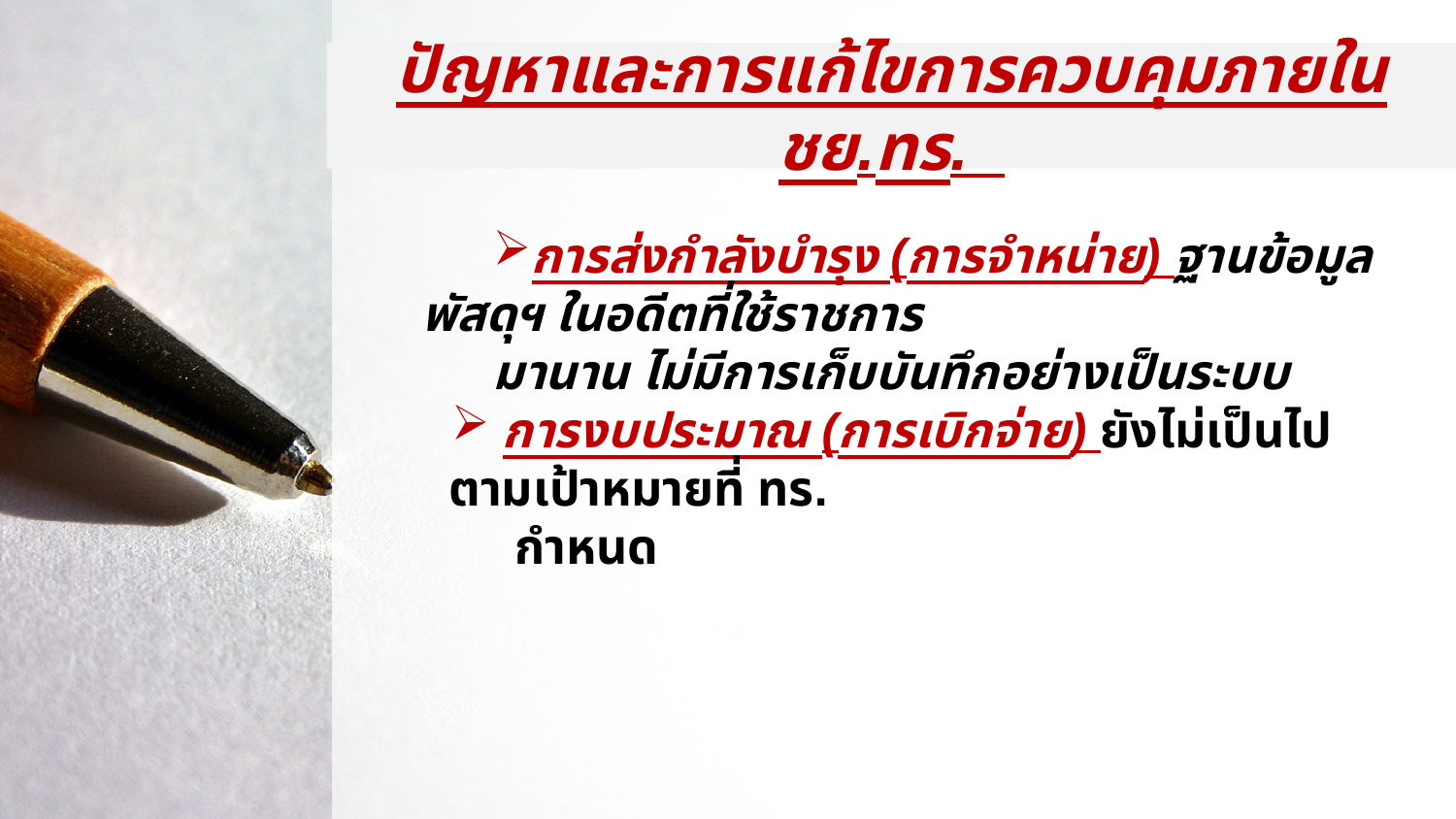

# ปัญหาและการแก้ไขการควบคุมภายใน ชย.ทร.
การส่งกำลังบำรุง (การจำหน่าย) ฐานข้อมูลพัสดุฯ ในอดีตที่ใช้ราชการ
มานาน ไม่มีการเก็บบันทึกอย่างเป็นระบบ
 การงบประมาณ (การเบิกจ่าย) ยังไม่เป็นไปตามเป้าหมายที่ ทร.
     กำหนด